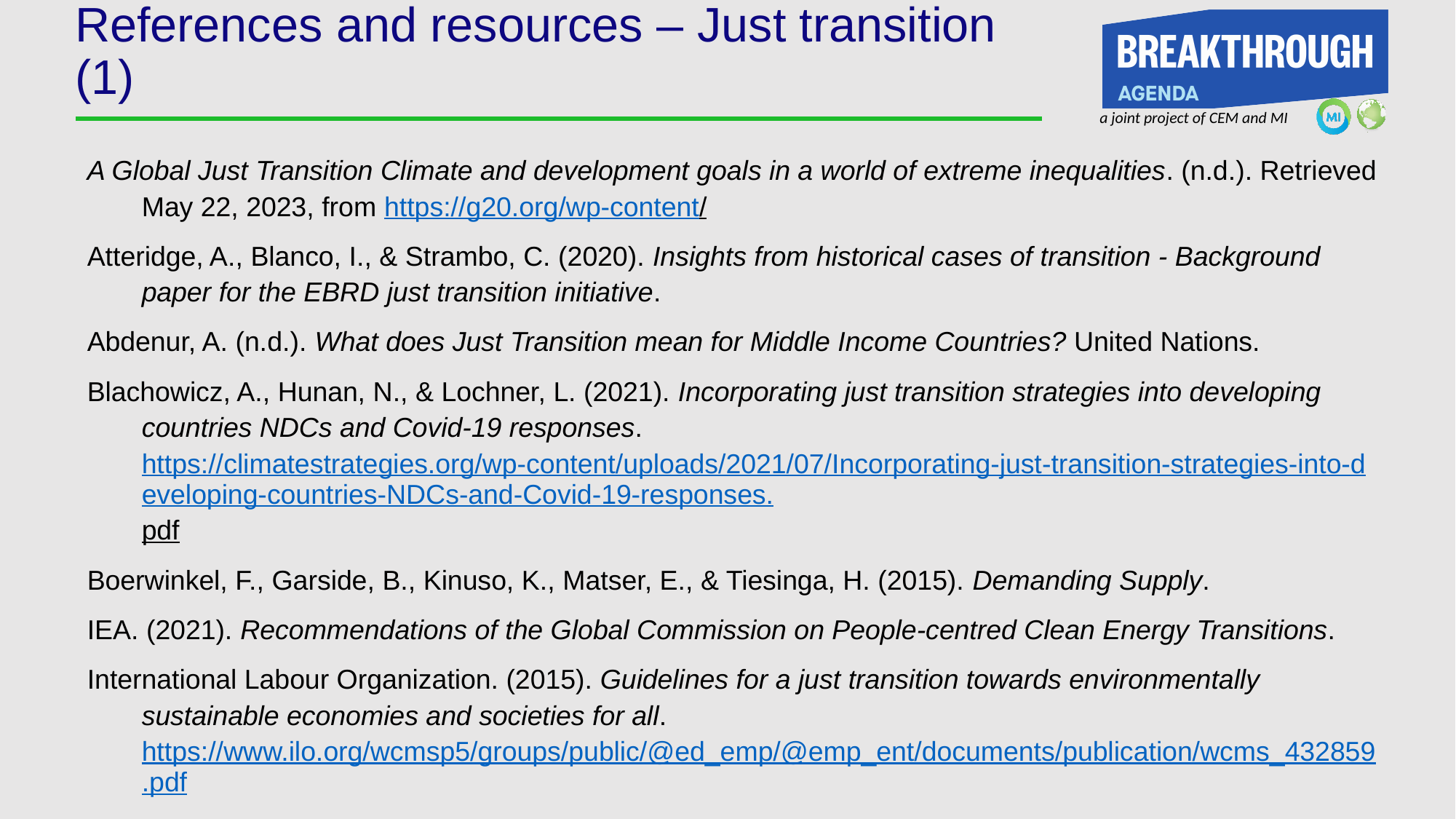

# References and resources – Just transition (1)
A Global Just Transition Climate and development goals in a world of extreme inequalities. (n.d.). Retrieved May 22, 2023, from https://g20.org/wp-content/
Atteridge, A., Blanco, I., & Strambo, C. (2020). Insights from historical cases of transition - Background paper for the EBRD just transition initiative.
Abdenur, A. (n.d.). What does Just Transition mean for Middle Income Countries? United Nations.
Blachowicz, A., Hunan, N., & Lochner, L. (2021). Incorporating just transition strategies into developing countries NDCs and Covid-19 responses. https://climatestrategies.org/wp-content/uploads/2021/07/Incorporating-just-transition-strategies-into-developing-countries-NDCs-and-Covid-19-responses.pdf
Boerwinkel, F., Garside, B., Kinuso, K., Matser, E., & Tiesinga, H. (2015). Demanding Supply.
IEA. (2021). Recommendations of the Global Commission on People-centred Clean Energy Transitions.
International Labour Organization. (2015). Guidelines for a just transition towards environmentally sustainable economies and societies for all. https://www.ilo.org/wcmsp5/groups/public/@ed_emp/@emp_ent/documents/publication/wcms_432859.pdf